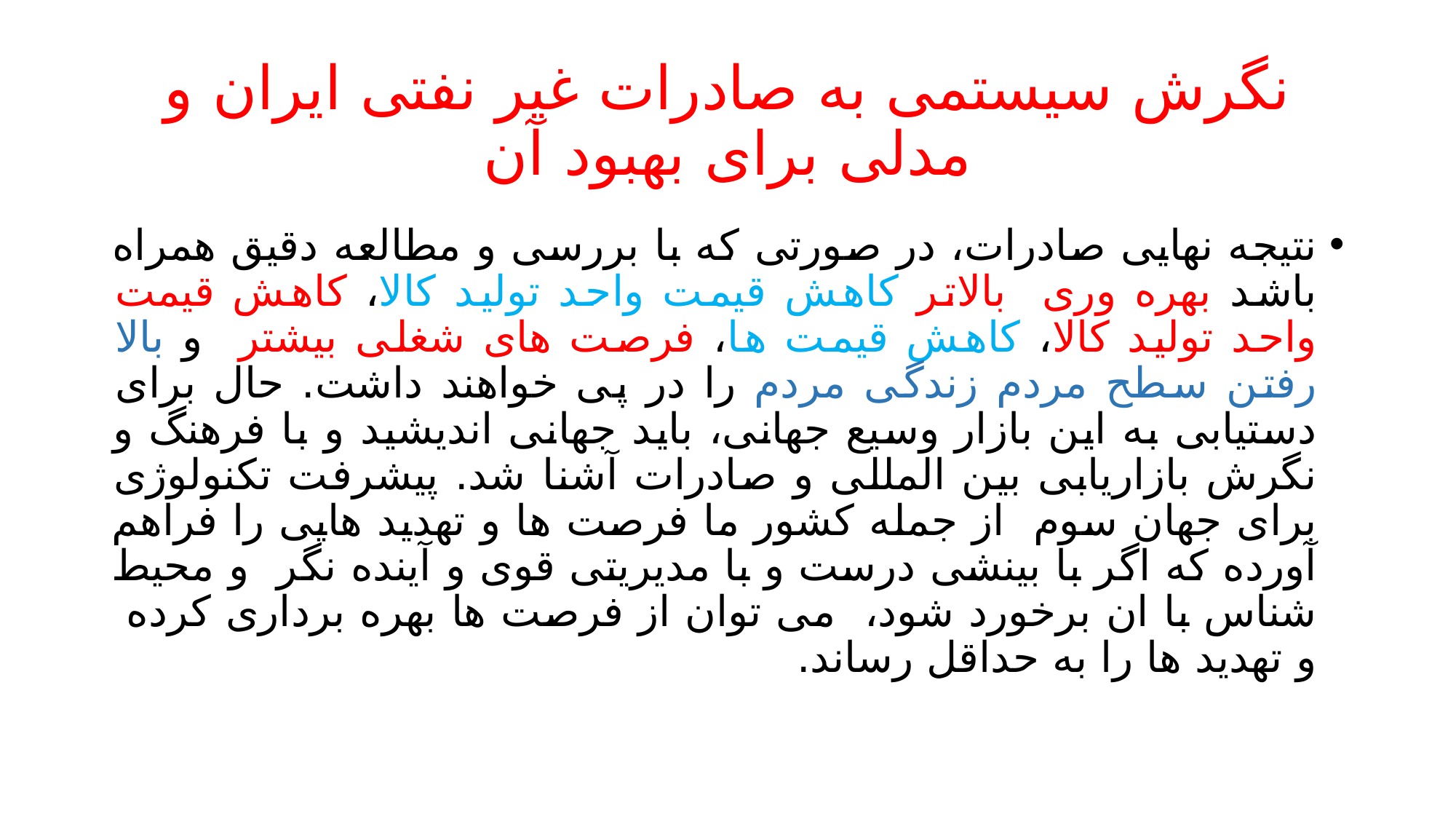

# نگرش سیستمی به صادرات غیر نفتی ایران و مدلی برای بهبود آن
نتیجه نهایی صادرات، در صورتی که با بررسی و مطالعه دقیق همراه باشد بهره وری  بالاتر کاهش قیمت واحد تولید کالا، کاهش قیمت واحد تولید کالا، کاهش قیمت ها، فرصت های شغلی بیشتر  و بالا رفتن سطح مردم زندگی مردم را در پی خواهند داشت. حال برای دستیابی به این بازار وسیع جهانی، باید جهانی اندیشید و با فرهنگ و نگرش بازاریابی بین المللی و صادرات آشنا شد. پیشرفت تکنولوژی برای جهان سوم  از جمله کشور ما فرصت ها و تهدید هایی را فراهم آورده که اگر با بینشی درست و با مدیریتی قوی و آینده نگر  و محیط شناس با ان برخورد شود،  می توان از فرصت ها بهره برداری کرده  و تهدید ها را به حداقل رساند.